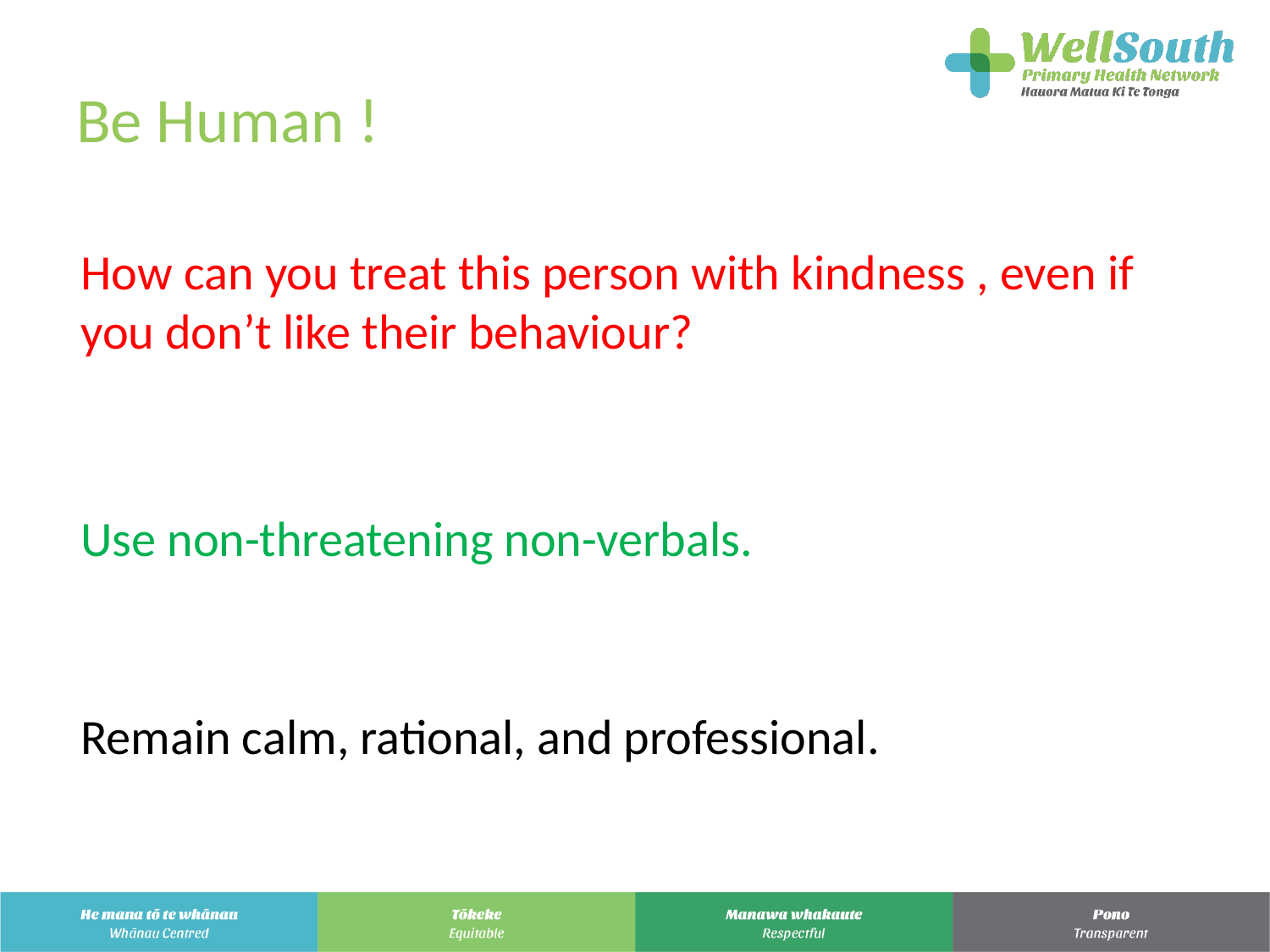

# Be Human !
How can you treat this person with kindness , even if you don’t like their behaviour?

Use non-threatening non-verbals.
Remain calm, rational, and professional.